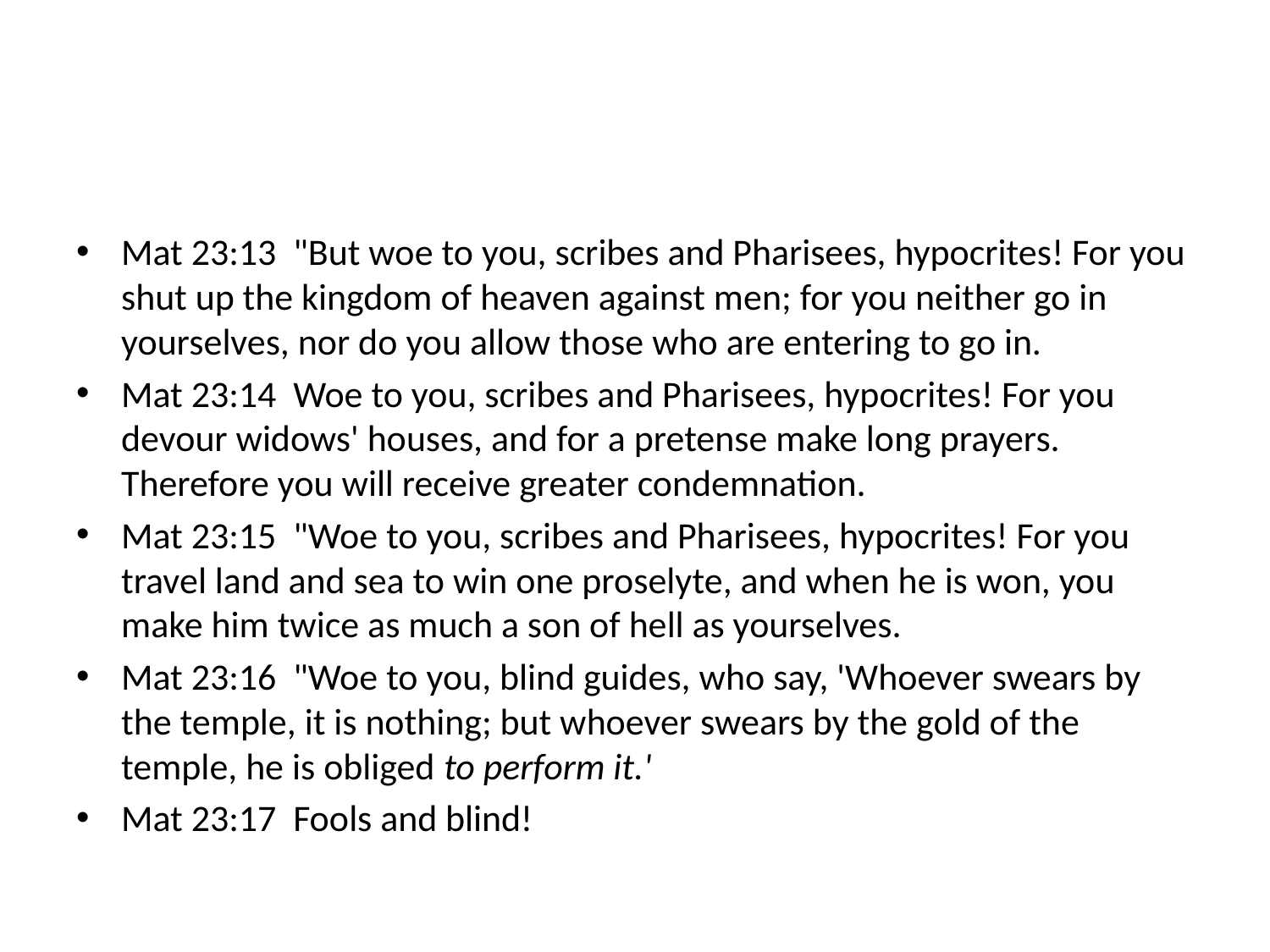

#
Mat 23:13  "But woe to you, scribes and Pharisees, hypocrites! For you shut up the kingdom of heaven against men; for you neither go in yourselves, nor do you allow those who are entering to go in.
Mat 23:14  Woe to you, scribes and Pharisees, hypocrites! For you devour widows' houses, and for a pretense make long prayers. Therefore you will receive greater condemnation.
Mat 23:15  "Woe to you, scribes and Pharisees, hypocrites! For you travel land and sea to win one proselyte, and when he is won, you make him twice as much a son of hell as yourselves.
Mat 23:16  "Woe to you, blind guides, who say, 'Whoever swears by the temple, it is nothing; but whoever swears by the gold of the temple, he is obliged to perform it.'
Mat 23:17  Fools and blind!